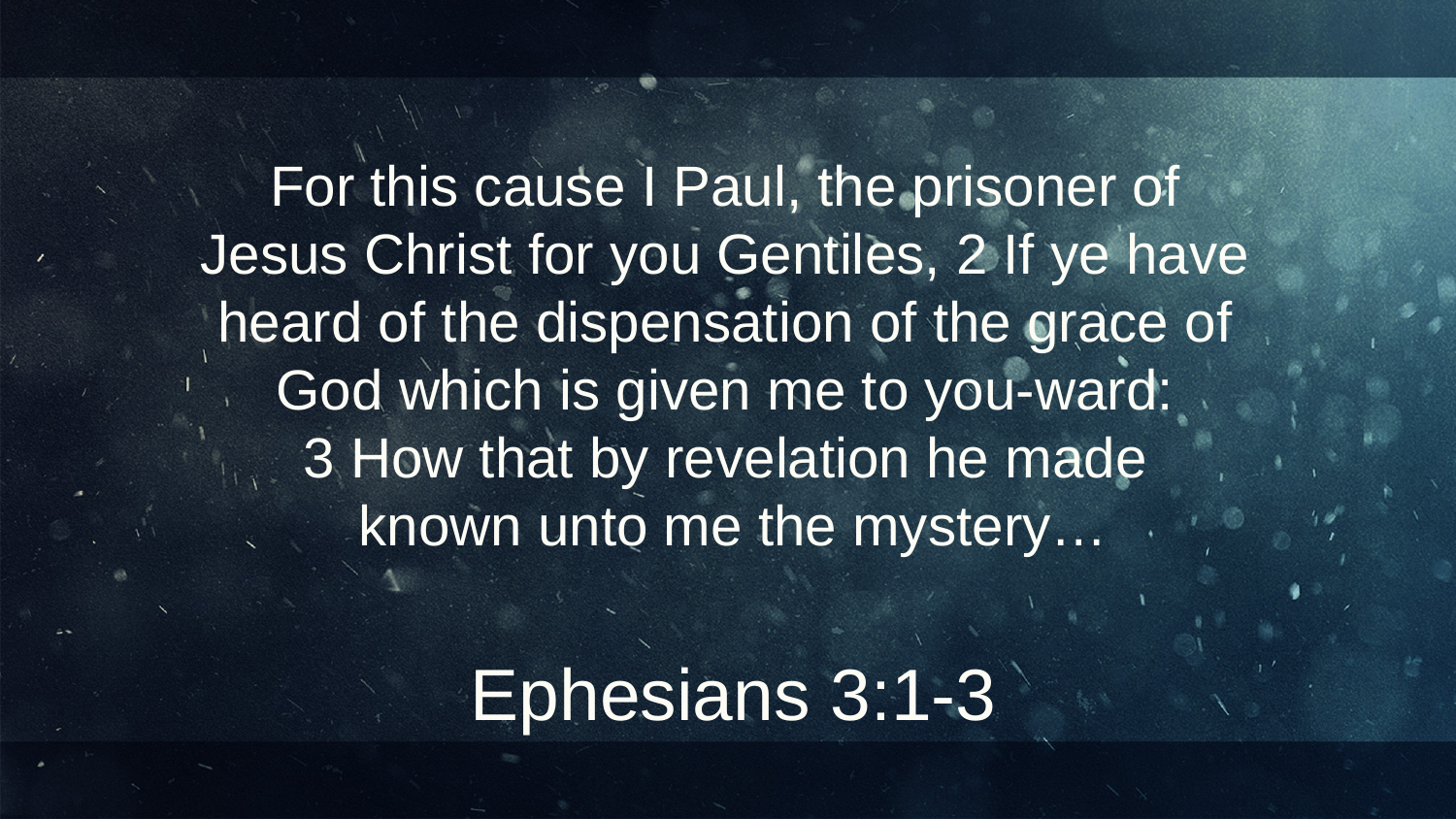

For this cause I Paul, the prisoner of
Jesus Christ for you Gentiles, 2 If ye have
heard of the dispensation of the grace of
God which is given me to you-ward:
3 How that by revelation he made
known unto me the mystery…
Ephesians 3:1-3